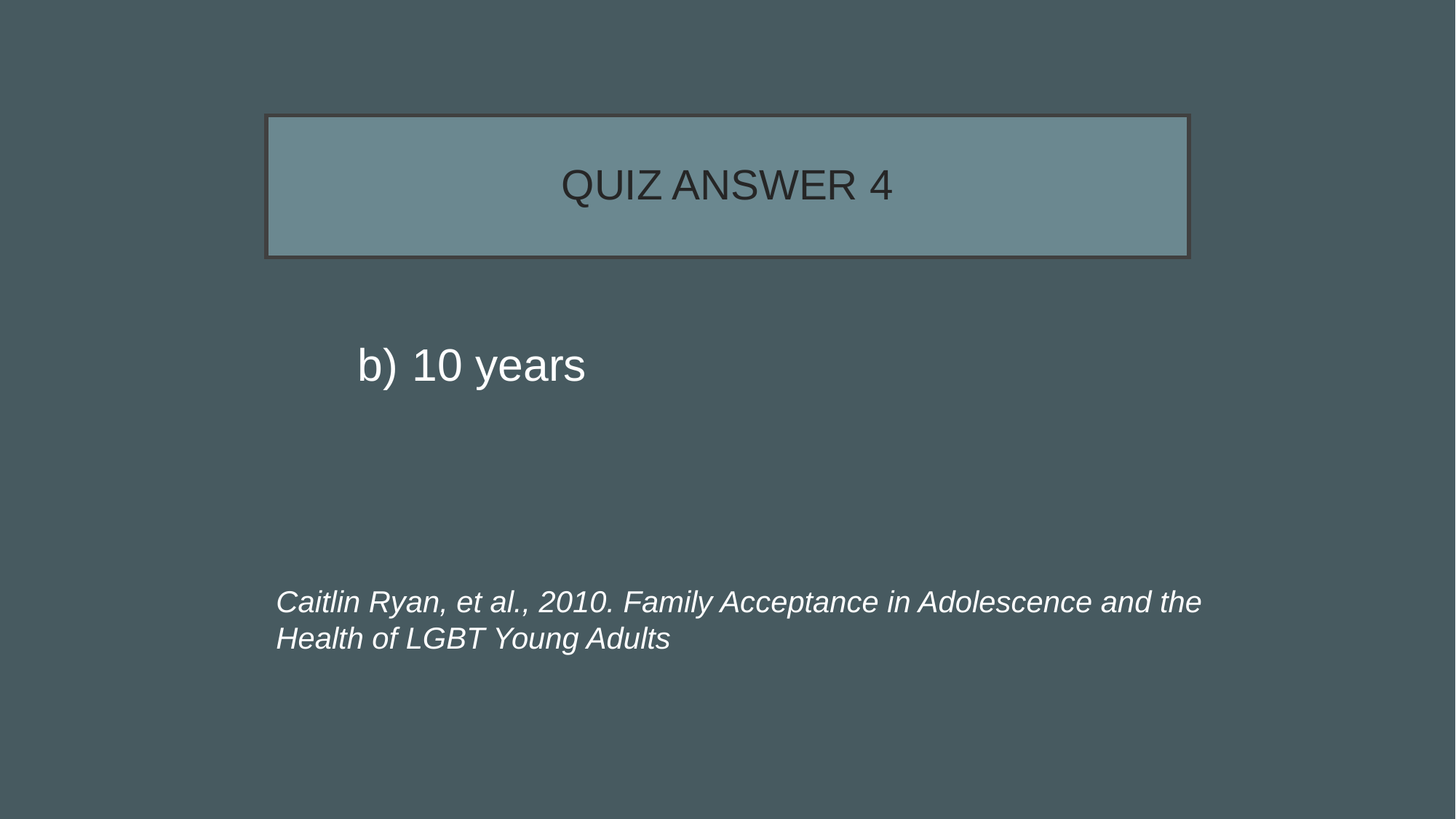

# QUIZ ANSWER 4
10 years

Caitlin Ryan, et al., 2010. Family Acceptance in Adolescence and the Health of LGBT Young Adults